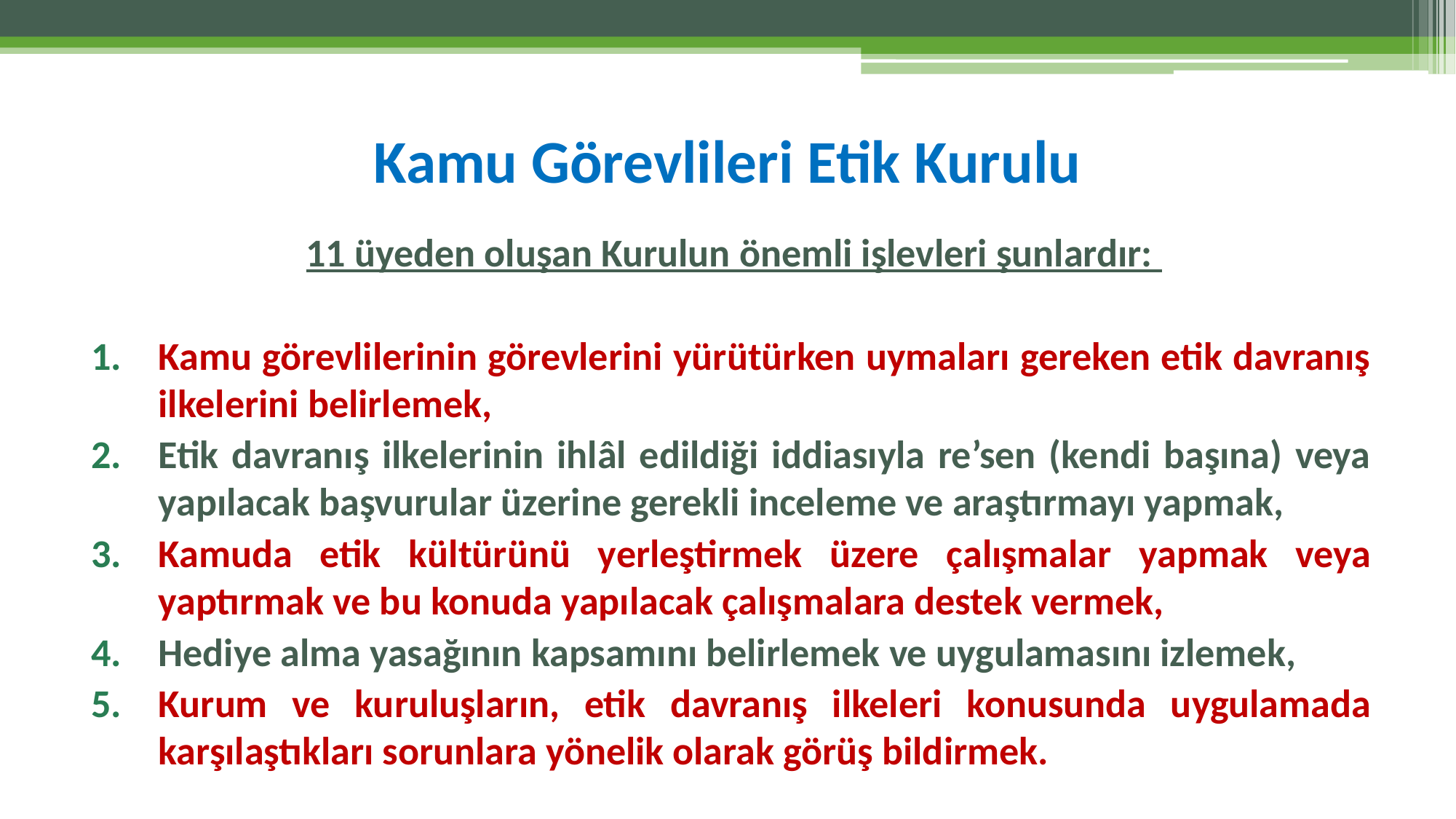

# Kamu Görevlileri Etik Kurulu
11 üyeden oluşan Kurulun önemli işlevleri şunlardır: 

Kamu görevlilerinin görevlerini yürütürken uymaları gereken etik davranış ilkelerini belirlemek, 
Etik davranış ilkelerinin ihlâl edildiği iddiasıyla re’sen (kendi başına) veya yapılacak başvurular üzerine gerekli inceleme ve araştırmayı yapmak,
Kamuda etik kültürünü yerleştirmek üzere çalışmalar yapmak veya yaptırmak ve bu konuda yapılacak çalışmalara destek vermek,
Hediye alma yasağının kapsamını belirlemek ve uygulamasını izlemek, 
Kurum ve kuruluşların, etik davranış ilkeleri konusunda uygulamada karşılaştıkları sorunlara yönelik olarak görüş bildirmek.